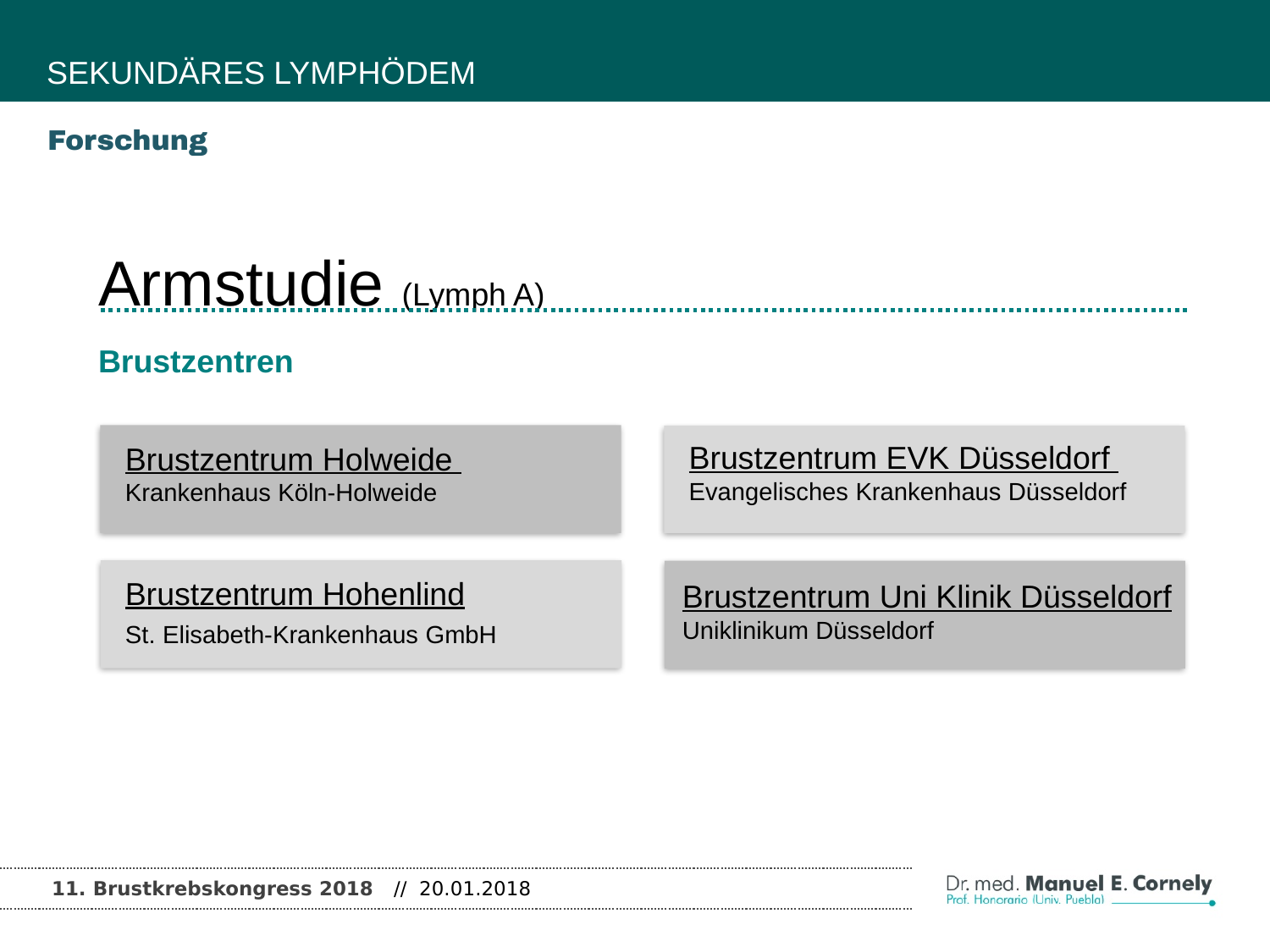

SEKUNDÄRES LYMPHÖDEM
Forschung
Armstudie (Lymph A)
Brustzentren

Brustzentrum EVK Düsseldorf
Evangelisches Krankenhaus Düsseldorf
Brustzentrum Holweide
Krankenhaus Köln-Holweide

Brustzentrum Hohenlind
St. Elisabeth-Krankenhaus GmbH
Brustzentrum Uni Klinik Düsseldorf
Uniklinikum Düsseldorf